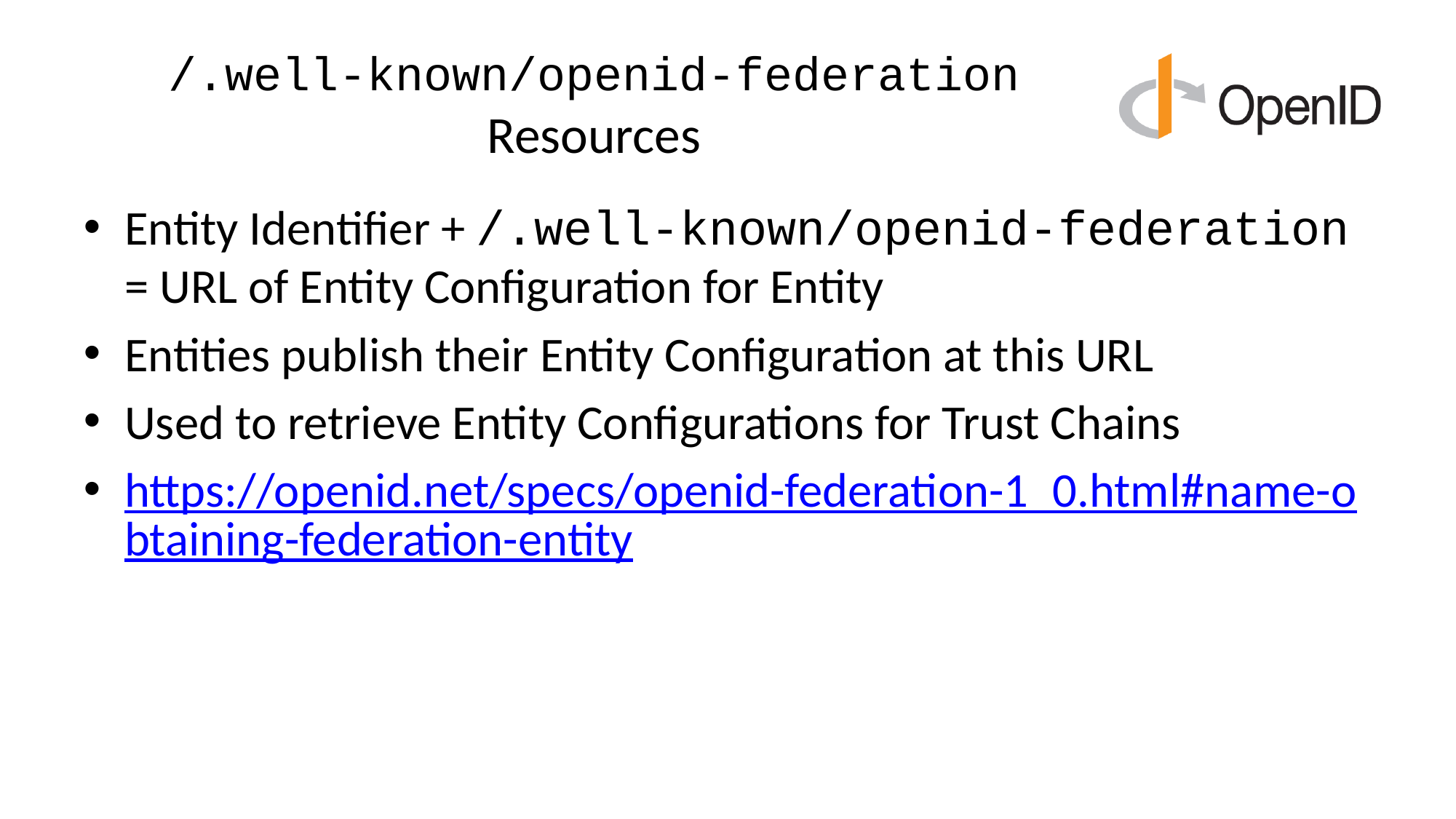

# /.well-known/openid-federation Resources
Entity Identifier + /.well-known/openid-federation = URL of Entity Configuration for Entity
Entities publish their Entity Configuration at this URL
Used to retrieve Entity Configurations for Trust Chains
https://openid.net/specs/openid-federation-1_0.html#name-obtaining-federation-entity